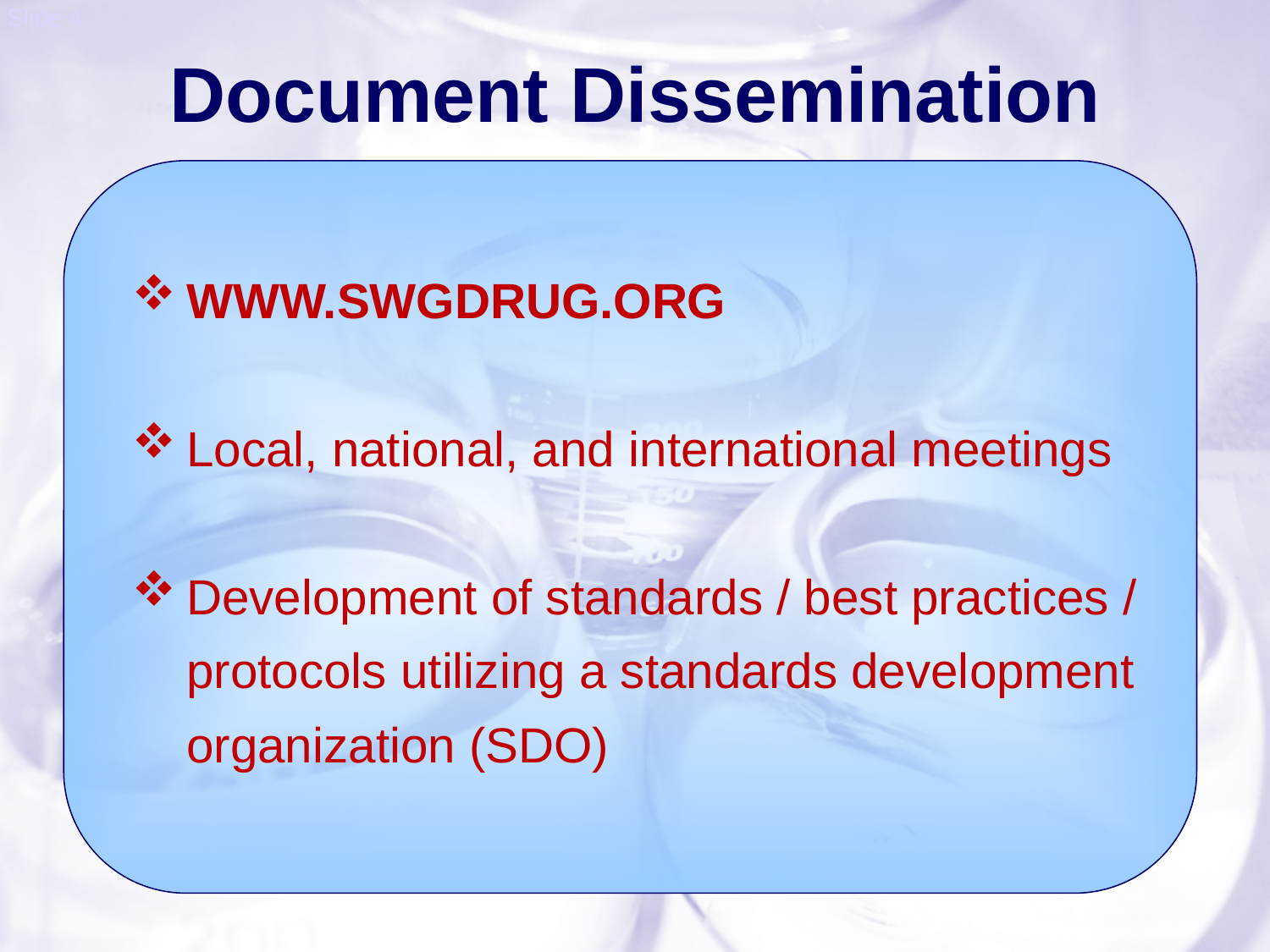

Document Dissemination

WWW.SWGDRUG.ORG

Local, national, and international meetings

Development of standards / best practices / protocols utilizing a standards development organization (SDO)